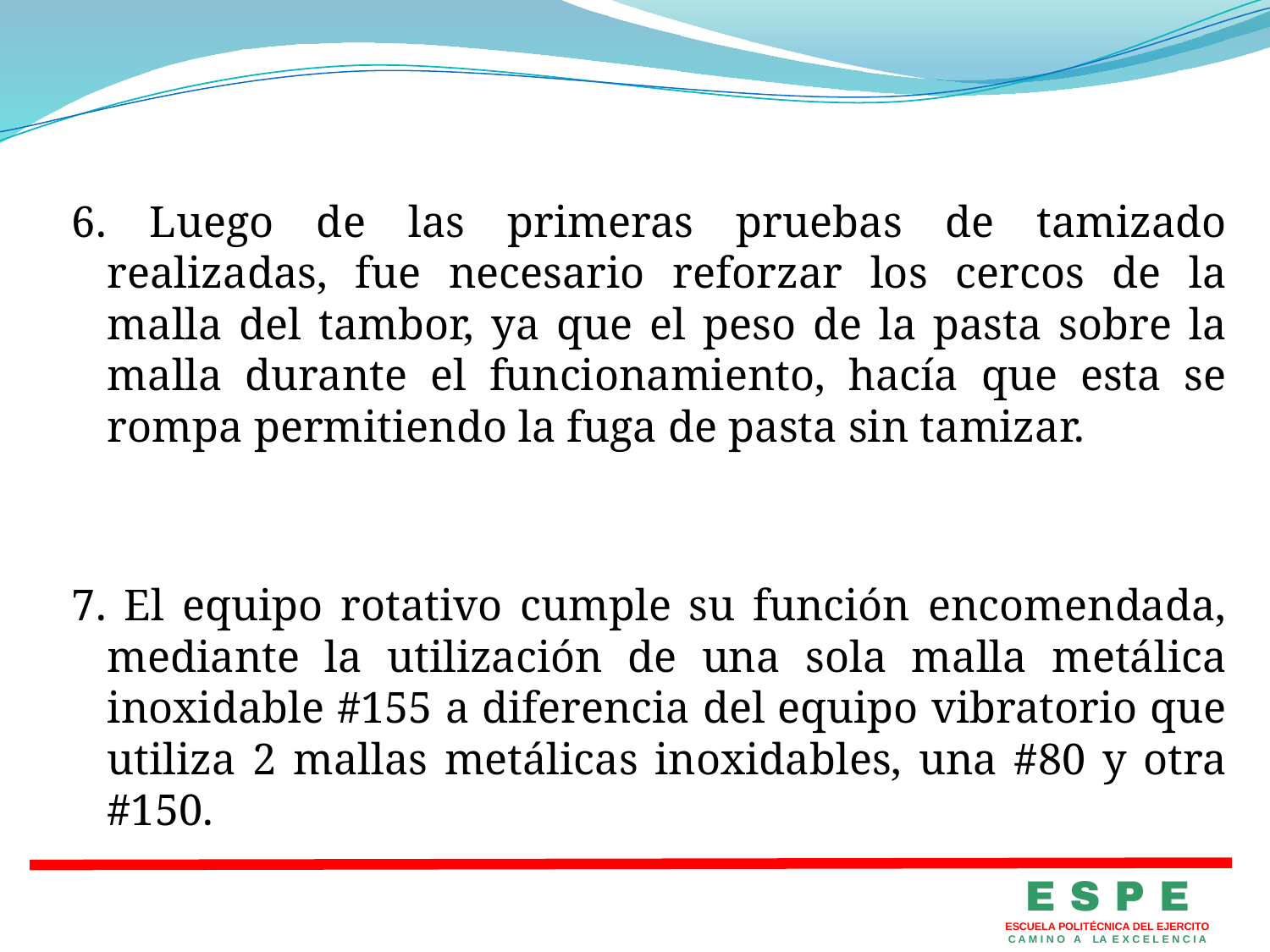

6. Luego de las primeras pruebas de tamizado realizadas, fue necesario reforzar los cercos de la malla del tambor, ya que el peso de la pasta sobre la malla durante el funcionamiento, hacía que esta se rompa permitiendo la fuga de pasta sin tamizar.

7. El equipo rotativo cumple su función encomendada, mediante la utilización de una sola malla metálica inoxidable #155 a diferencia del equipo vibratorio que utiliza 2 mallas metálicas inoxidables, una #80 y otra #150.

E S P E
ESCUELA POLITÉCNICA DEL EJERCITO
C A M I N O   A    LA  E X C E L E N C I A